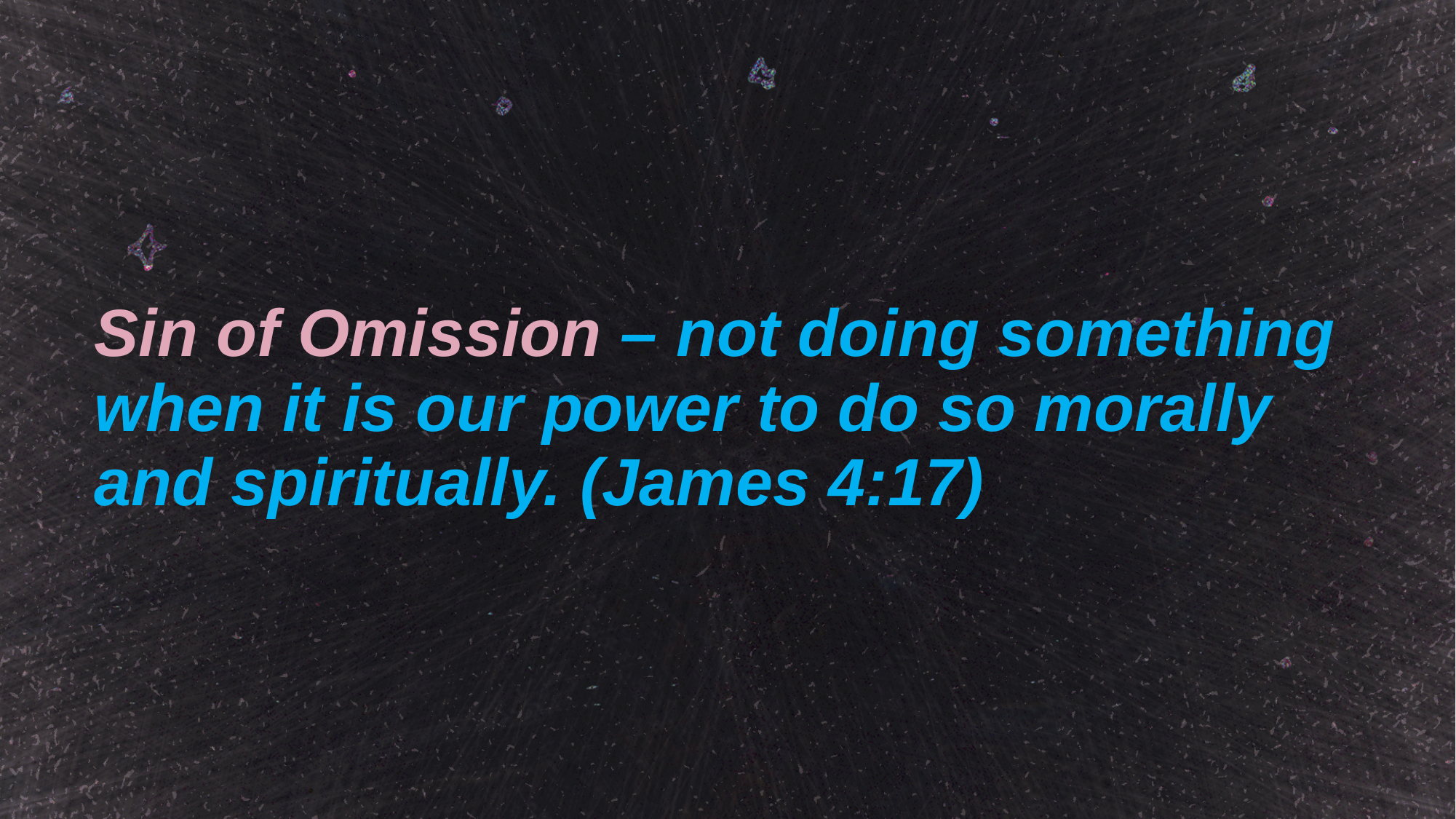

# Sin of Omission – not doing something when it is our power to do so morally and spiritually. (James 4:17)